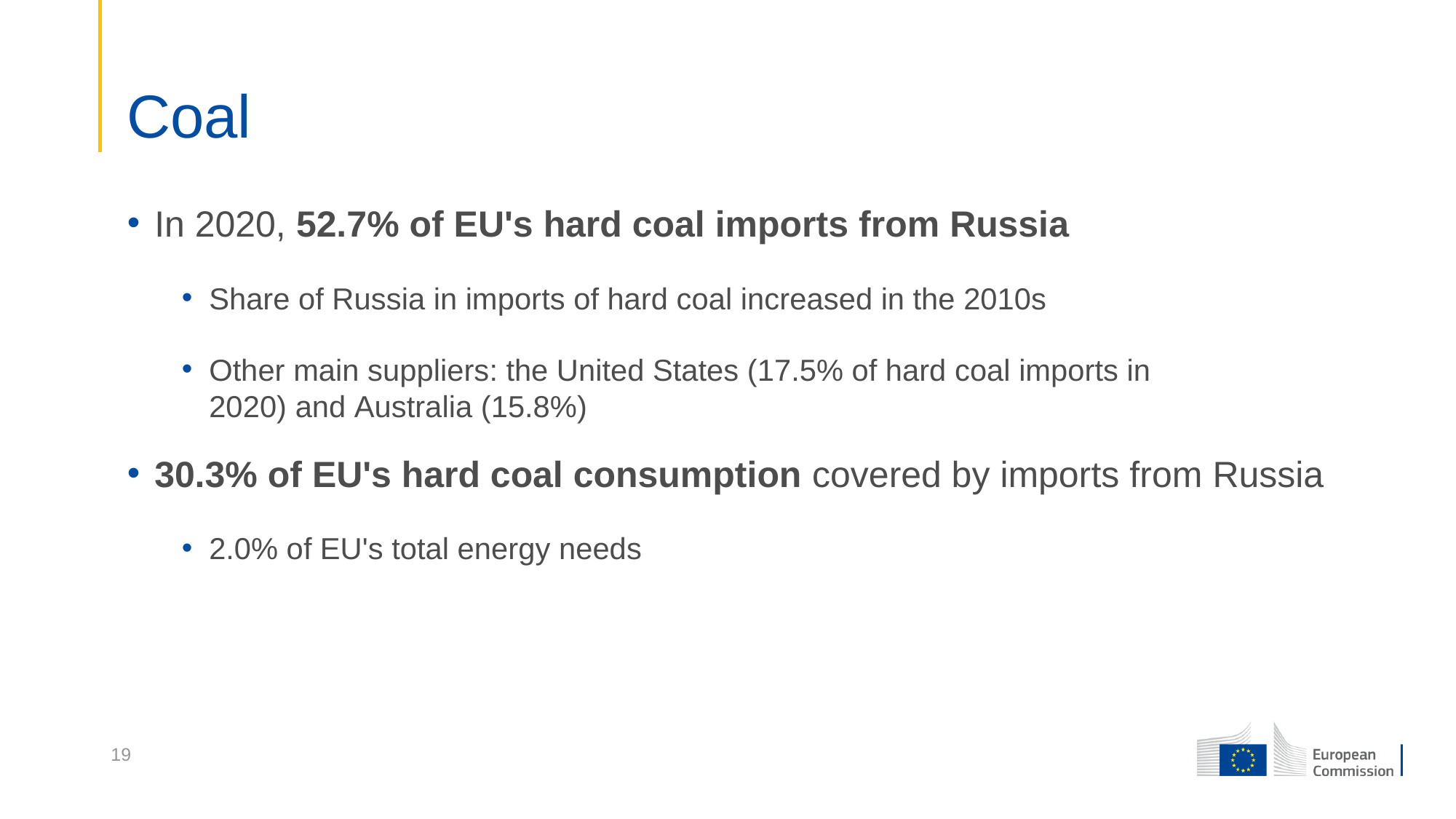

# Coal
In 2020, 52.7% of EU's hard coal imports from Russia
Share of Russia in imports of hard coal increased in the 2010s
Other main suppliers: the United States (17.5% of hard coal imports in 2020) and Australia (15.8%)
30.3% of EU's hard coal consumption covered by imports from Russia
2.0% of EU's total energy needs
19